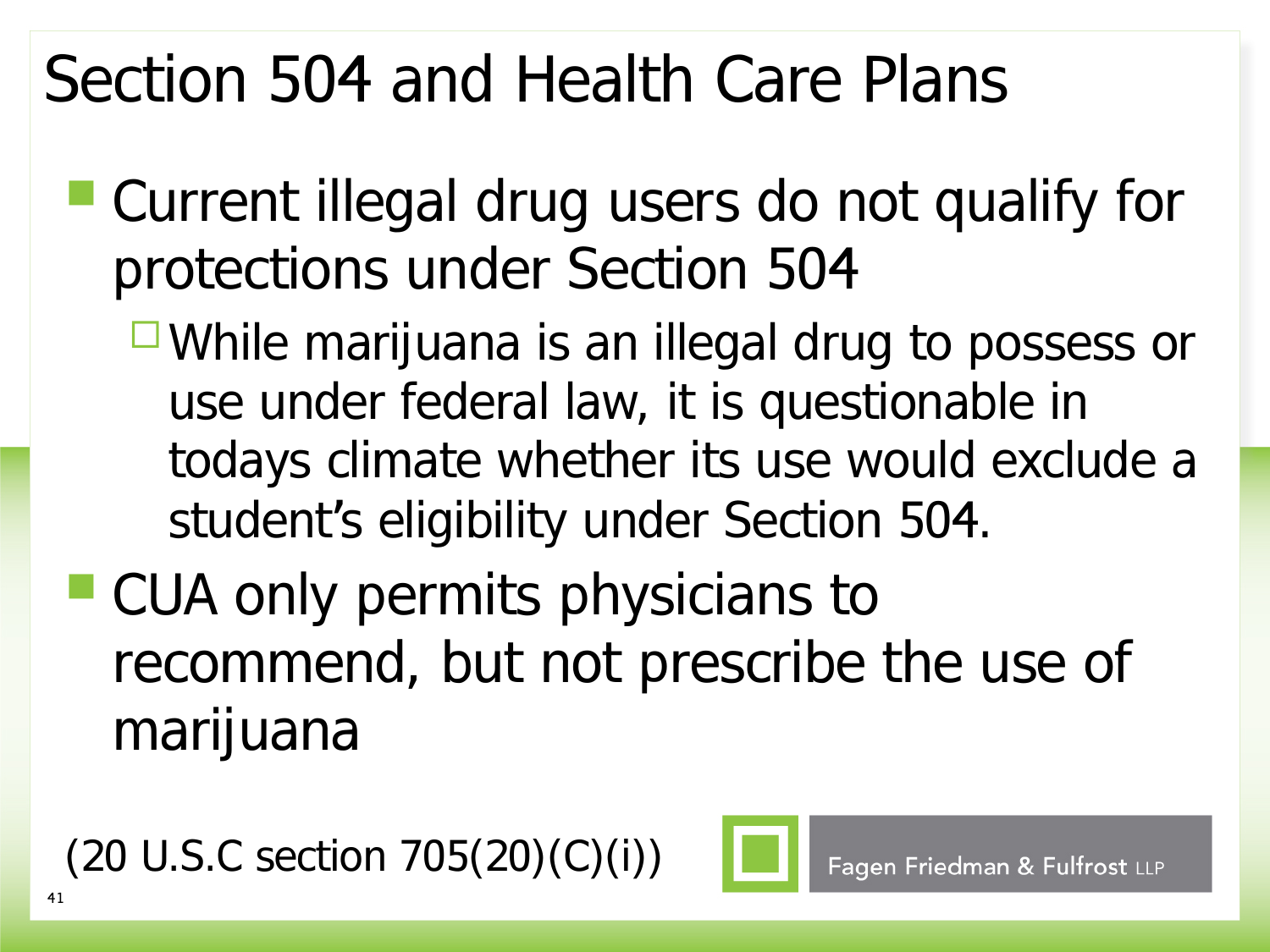

# Section 504 and Health Care Plans
Current illegal drug users do not qualify for protections under Section 504
While marijuana is an illegal drug to possess or use under federal law, it is questionable in todays climate whether its use would exclude a student’s eligibility under Section 504.
CUA only permits physicians to recommend, but not prescribe the use of marijuana

(20 U.S.C section 705(20)(C)(i))